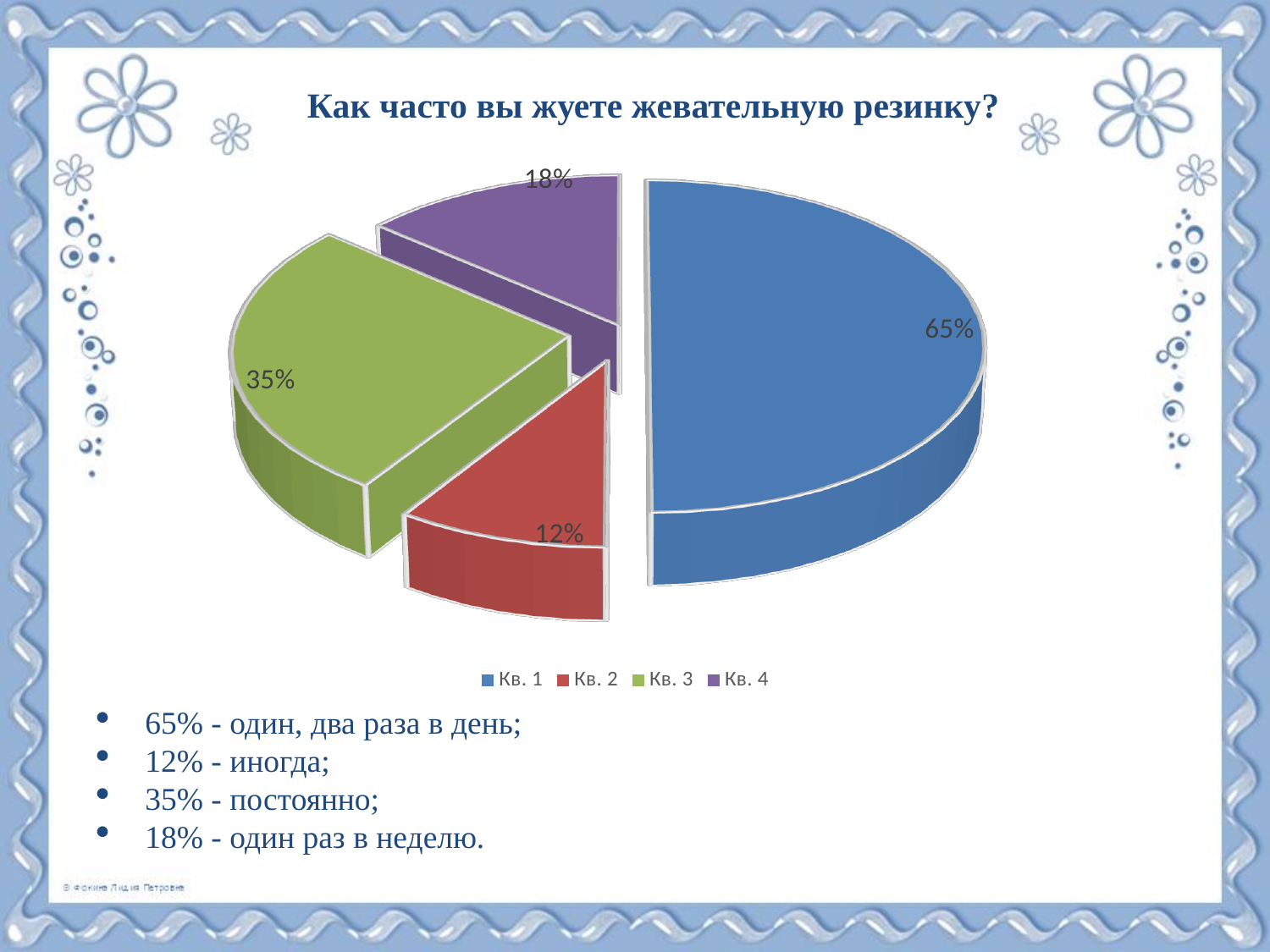

Как часто вы жуете жевательную резинку?

[unsupported chart]

65% - один, два раза в день;
12% - иногда;
35% - постоянно;
18% - один раз в неделю.